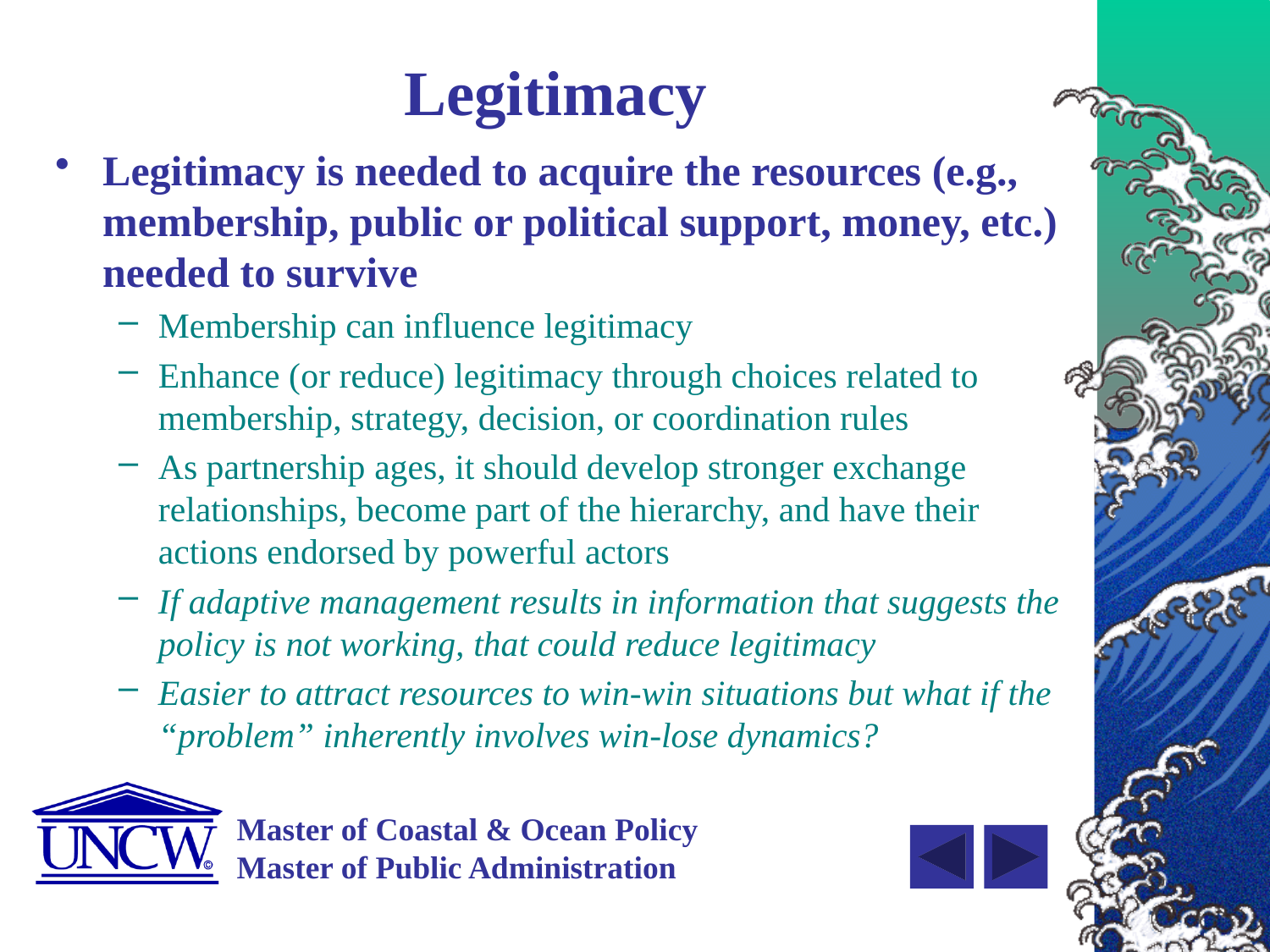

Legitimacy
Legitimacy is needed to acquire the resources (e.g., membership, public or political support, money, etc.) needed to survive
Membership can influence legitimacy
Enhance (or reduce) legitimacy through choices related to membership, strategy, decision, or coordination rules
As partnership ages, it should develop stronger exchange relationships, become part of the hierarchy, and have their actions endorsed by powerful actors
If adaptive management results in information that suggests the policy is not working, that could reduce legitimacy
Easier to attract resources to win-win situations but what if the “problem” inherently involves win-lose dynamics?